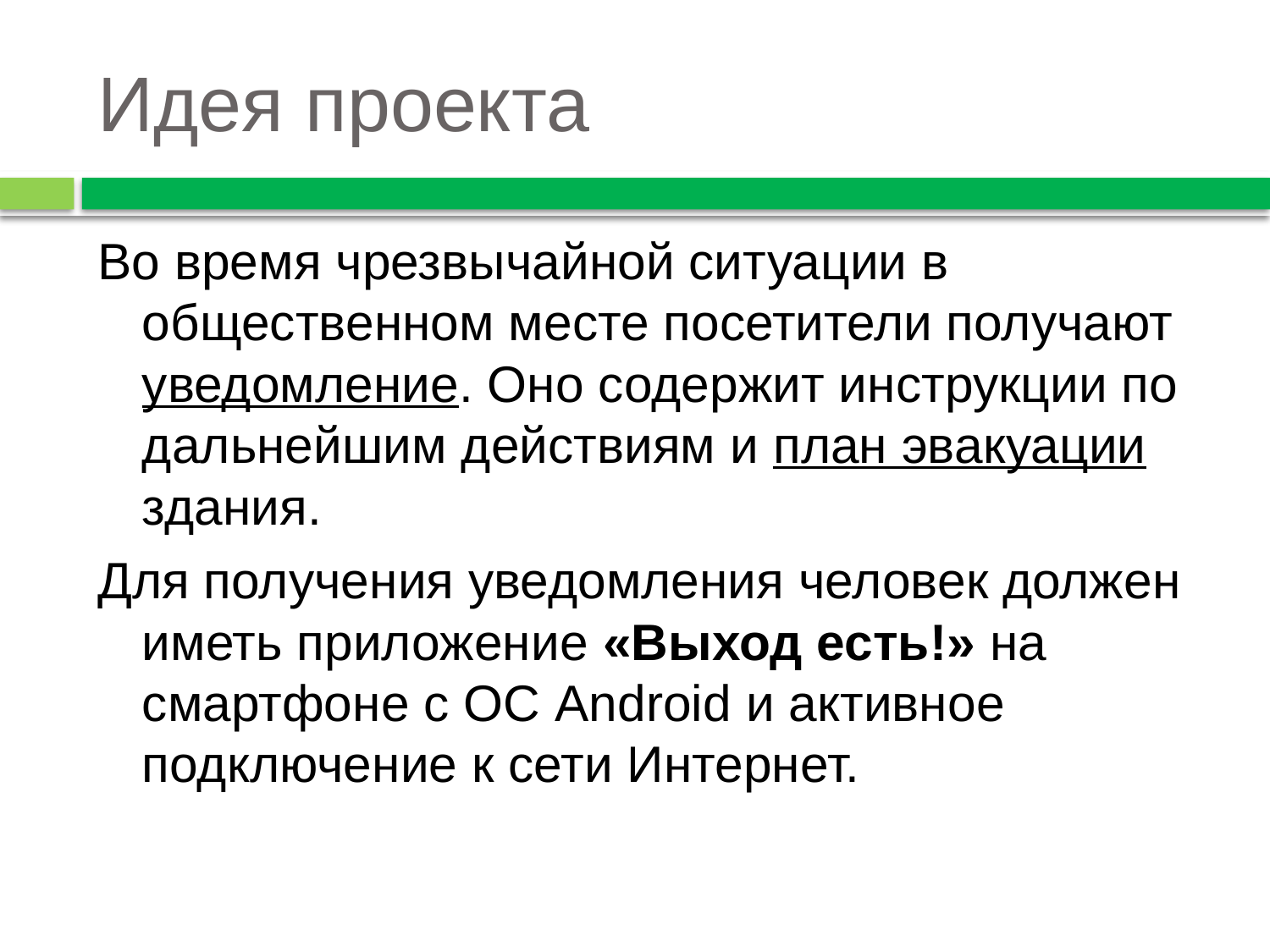

# Идея проекта
Во время чрезвычайной ситуации в общественном месте посетители получают уведомление. Оно содержит инструкции по дальнейшим действиям и план эвакуации здания.
Для получения уведомления человек должен иметь приложение «Выход есть!» на смартфоне с ОС Android и активное подключение к сети Интернет.